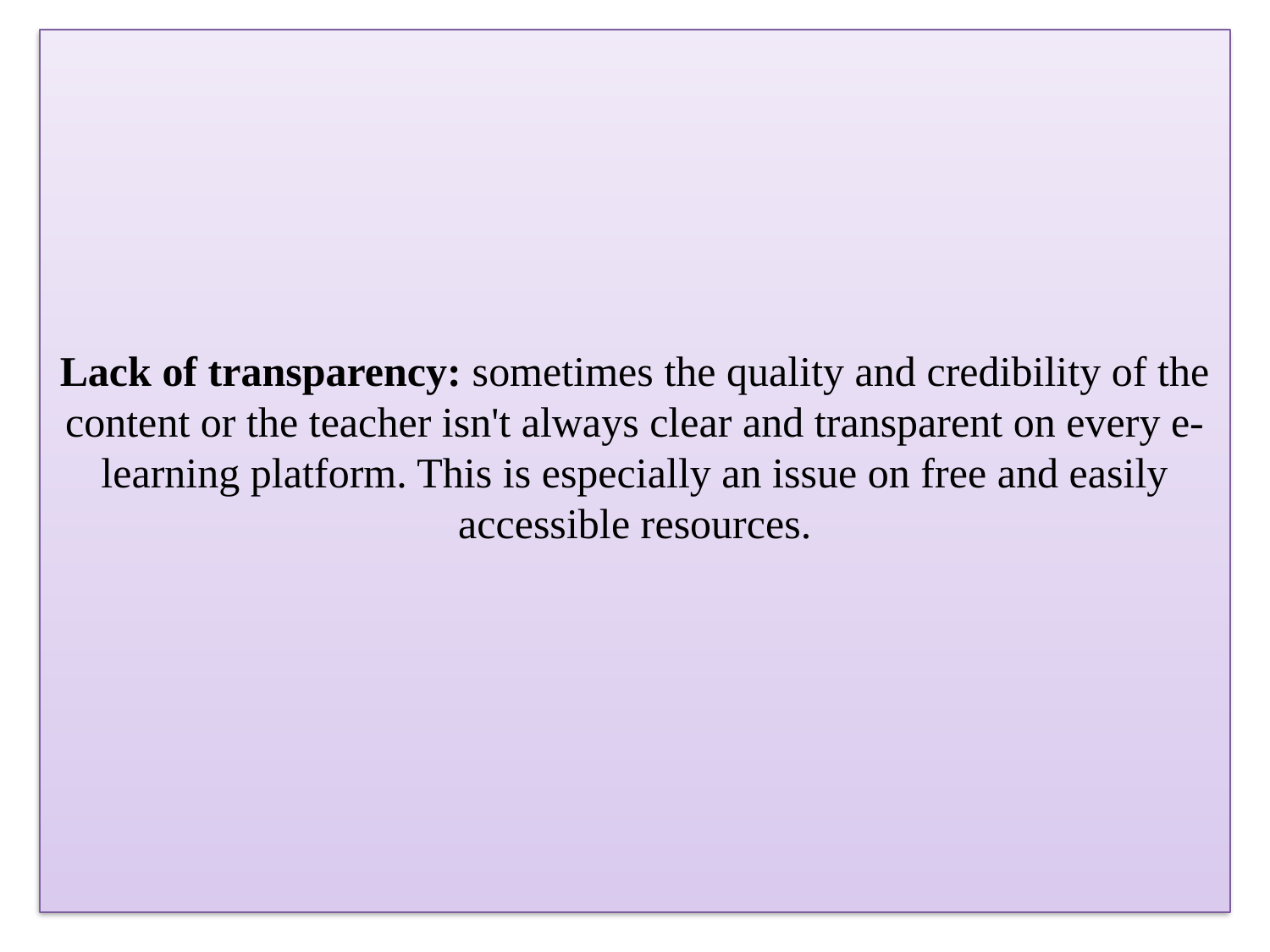

# Lack of transparency: sometimes the quality and credibility of the content or the teacher isn't always clear and transparent on every e-learning platform. This is especially an issue on free and easily accessible resources.